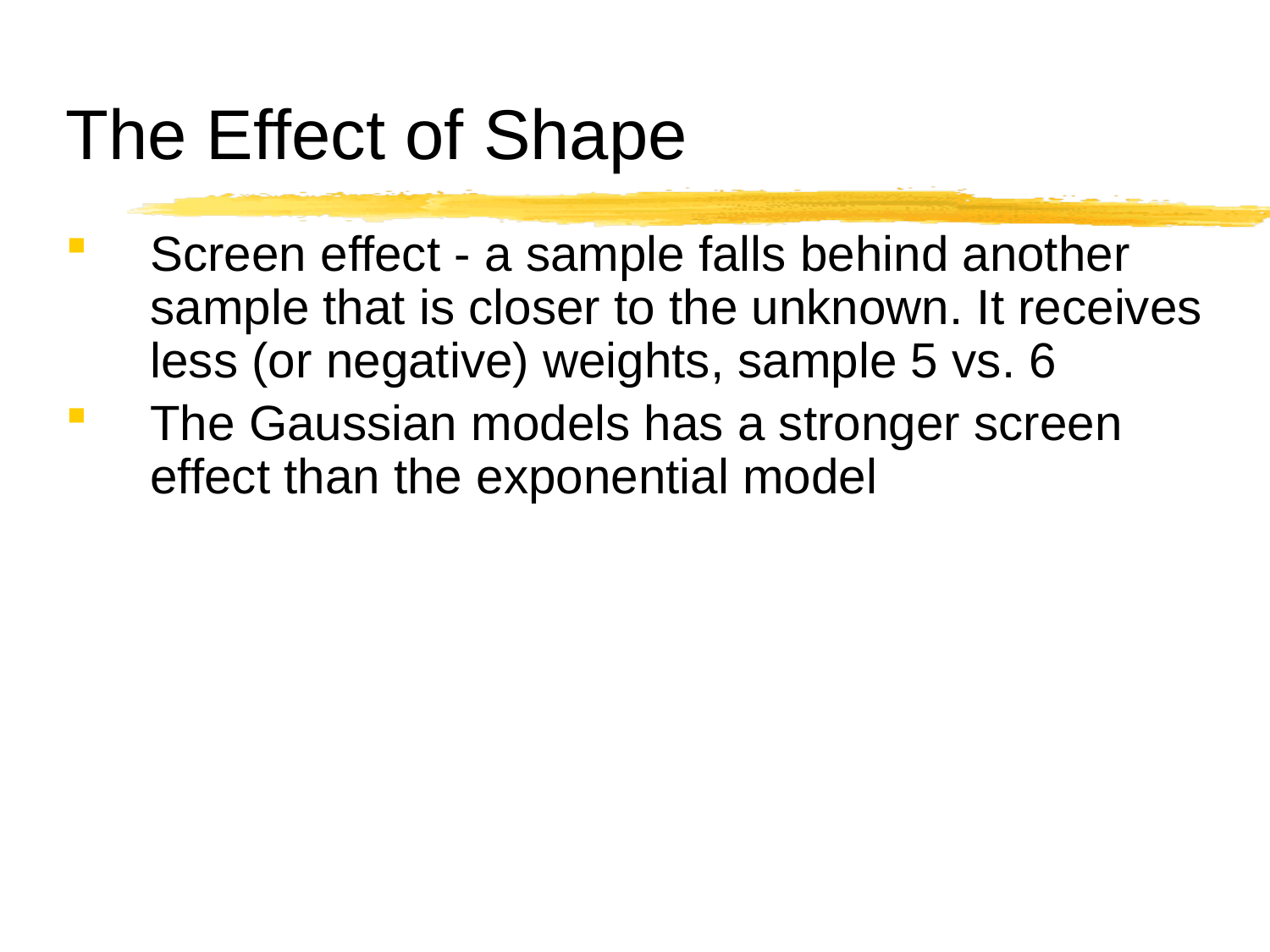

# The Effect of Shape
Screen effect - a sample falls behind another sample that is closer to the unknown. It receives less (or negative) weights, sample 5 vs. 6
The Gaussian models has a stronger screen effect than the exponential model